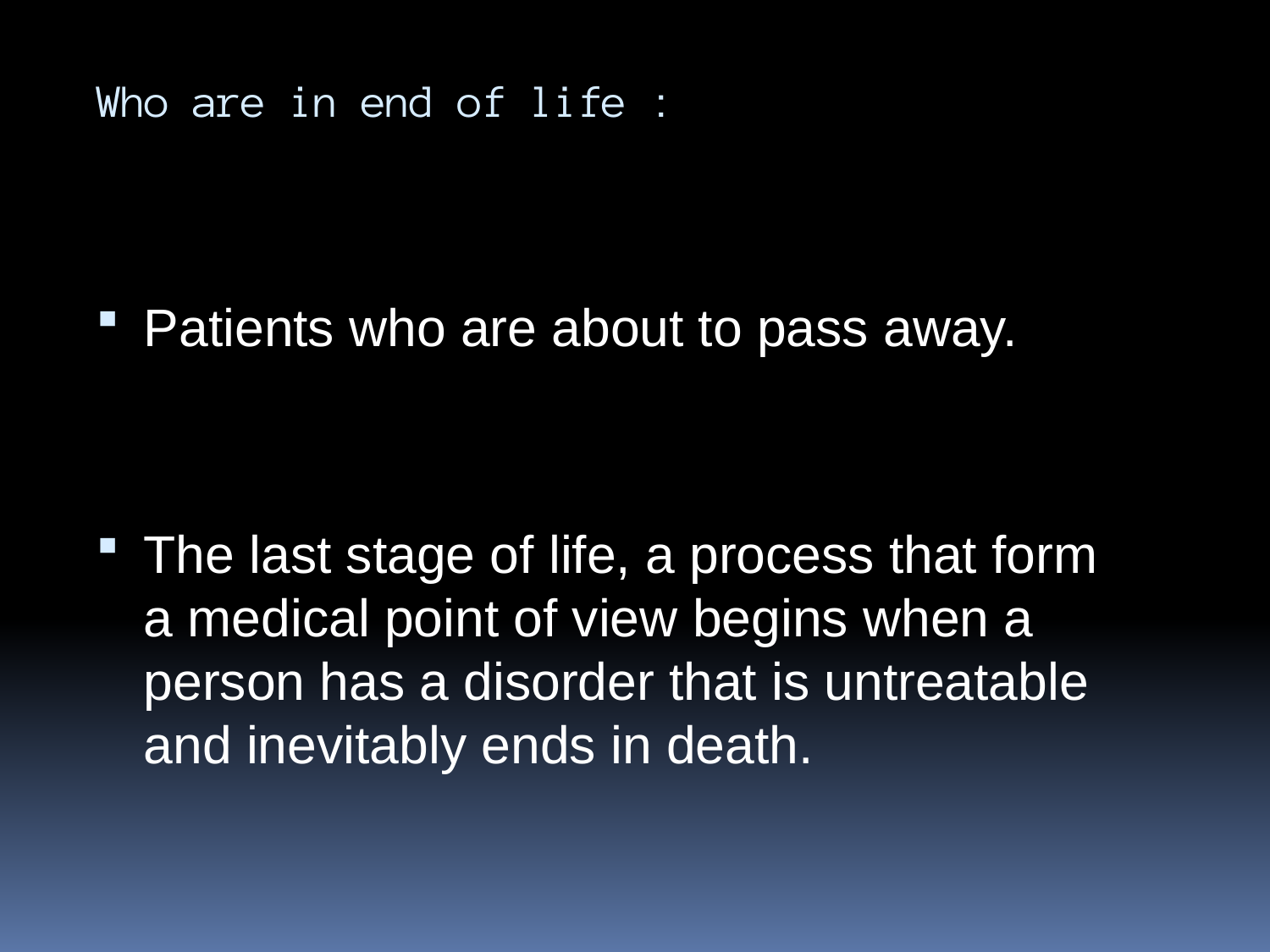

# Who are in end of life :

Patients who are about to pass away.

The last stage of life, a process that form a medical point of view begins when a person has a disorder that is untreatable and inevitably ends in death.